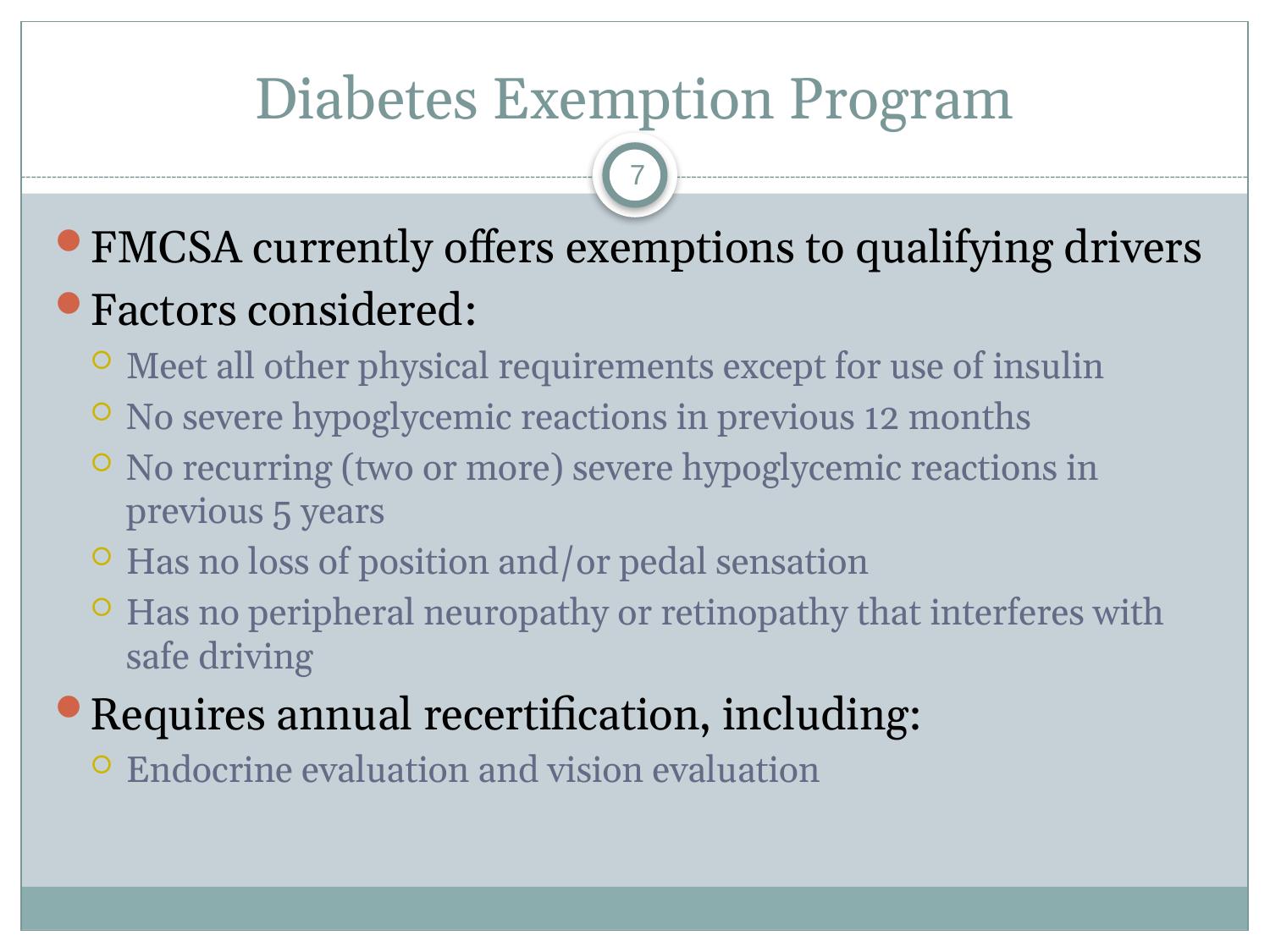

# Diabetes Exemption Program
7
FMCSA currently offers exemptions to qualifying drivers
Factors considered:
Meet all other physical requirements except for use of insulin
No severe hypoglycemic reactions in previous 12 months
No recurring (two or more) severe hypoglycemic reactions in previous 5 years
Has no loss of position and/or pedal sensation
Has no peripheral neuropathy or retinopathy that interferes with safe driving
Requires annual recertification, including:
Endocrine evaluation and vision evaluation